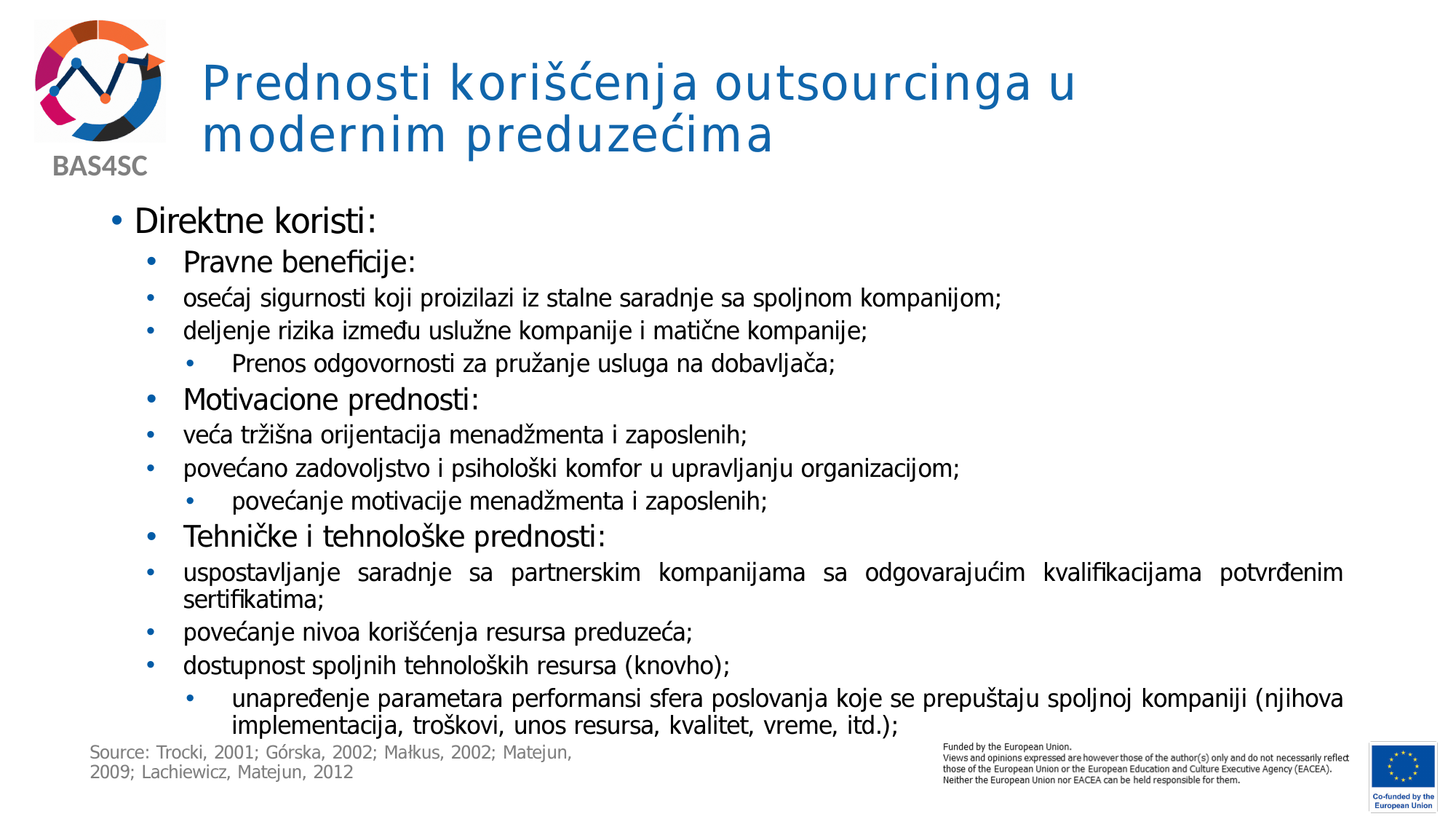

# Prednosti korišćenja outsourcinga u modernim preduzećima
Direktne koristi:
Pravne beneficije:
osećaj sigurnosti koji proizilazi iz stalne saradnje sa spoljnom kompanijom;
deljenje rizika između uslužne kompanije i matične kompanije;
Prenos odgovornosti za pružanje usluga na dobavljača;
Motivacione prednosti:
veća tržišna orijentacija menadžmenta i zaposlenih;
povećano zadovoljstvo i psihološki komfor u upravljanju organizacijom;
povećanje motivacije menadžmenta i zaposlenih;
Tehničke i tehnološke prednosti:
uspostavljanje saradnje sa partnerskim kompanijama sa odgovarajućim kvalifikacijama potvrđenim sertifikatima;
povećanje nivoa korišćenja resursa preduzeća;
dostupnost spoljnih tehnoloških resursa (knovho);
unapređenje parametara performansi sfera poslovanja koje se prepuštaju spoljnoj kompaniji (njihova implementacija, troškovi, unos resursa, kvalitet, vreme, itd.);

Source: Trocki, 2001; Górska, 2002; Małkus, 2002; Matejun, 2009; Lachiewicz, Matejun, 2012